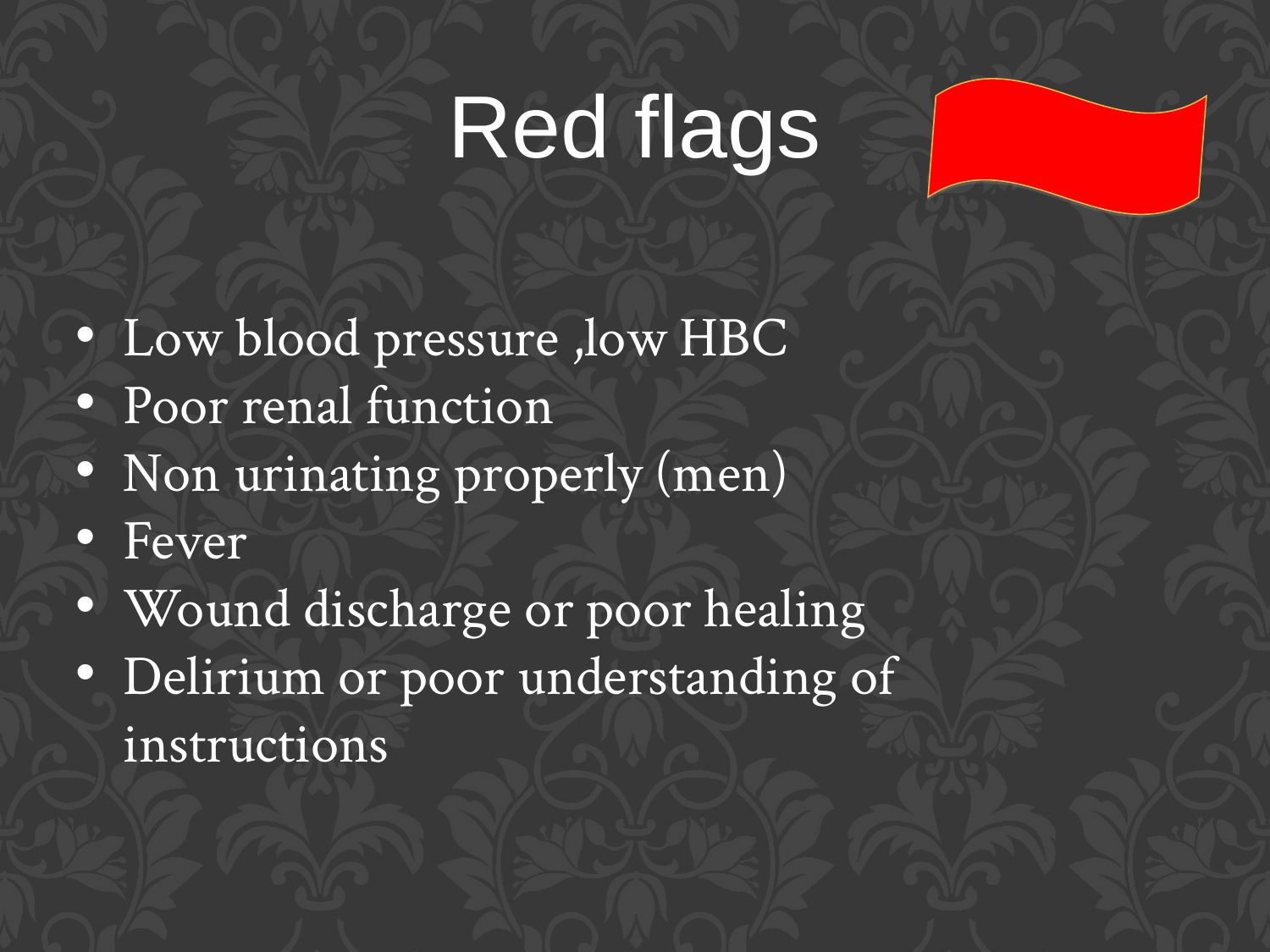

Red flags
Low blood pressure ,low HBC
Poor renal function
Non urinating properly (men)
Fever
Wound discharge or poor healing
Delirium or poor understanding of instructions